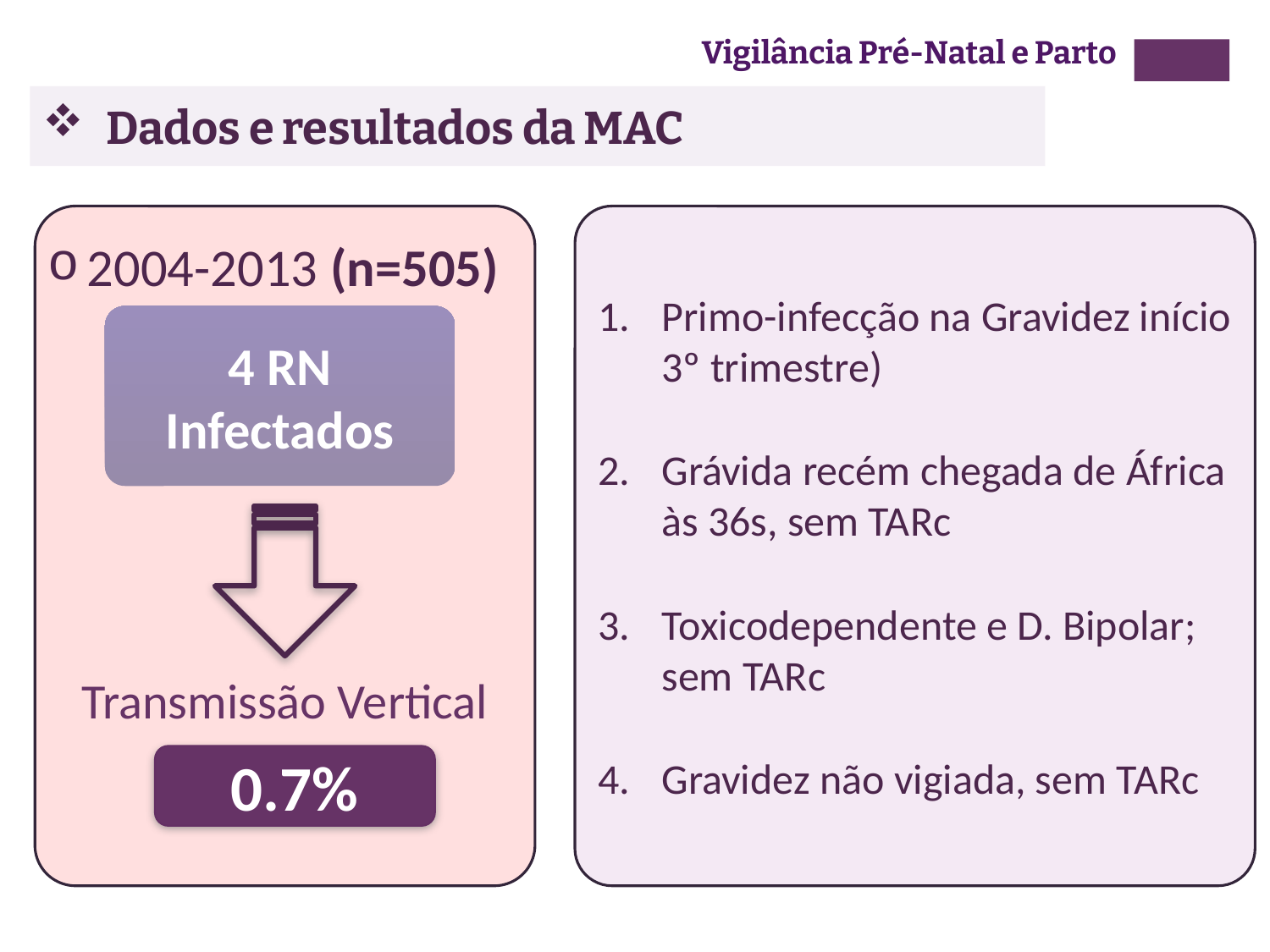

Vigilância Pré-Natal e Parto
Dados e resultados da MAC
2004-2013 (n=505)

Primo-infecção na Gravidez início 3º trimestre)
Grávida recém chegada de África às 36s, sem TARc
Toxicodependente e D. Bipolar; sem TARc
Gravidez não vigiada, sem TARc
4 RN Infectados

Transmissão Vertical
0.7%